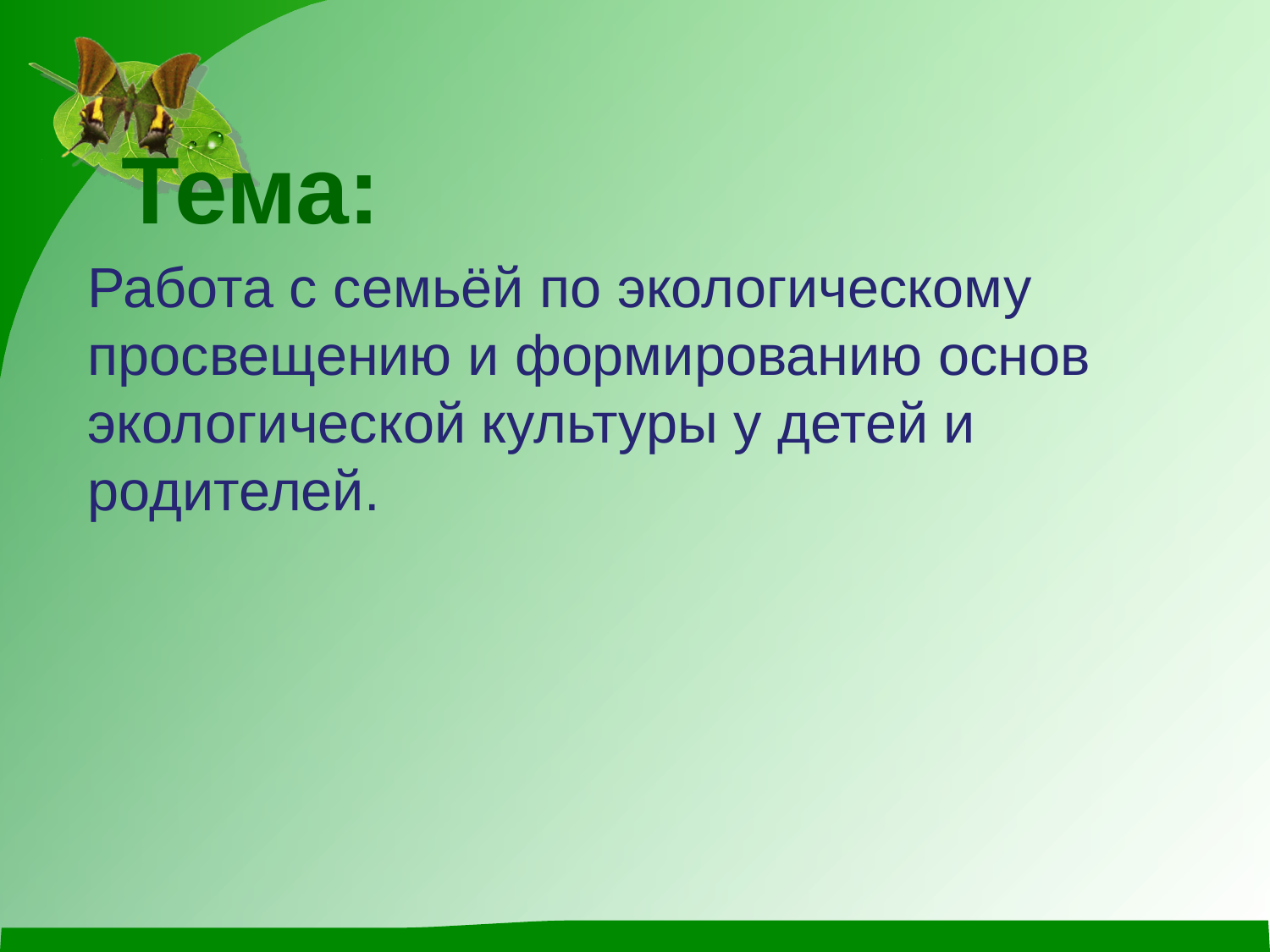

Тема:

Работа с семьёй по экологическому просвещению и формированию основ экологической культуры у детей и родителей.